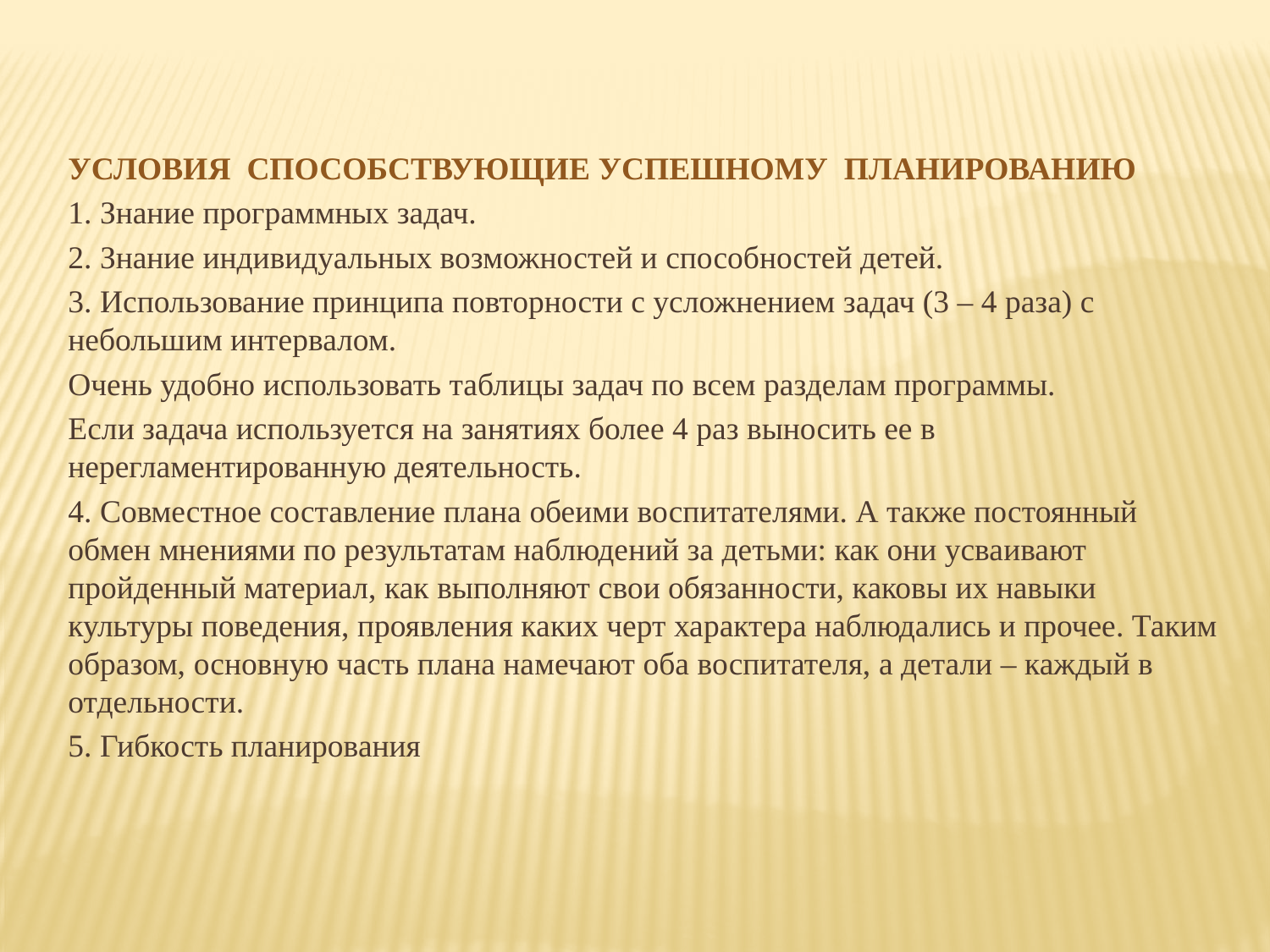

УСЛОВИЯ  СПОСОБСТВУЮЩИЕ УСПЕШНОМУ  ПЛАНИРОВАНИЮ
1. Знание программных задач.
2. Знание индивидуальных возможностей и способностей детей.
3. Использование принципа повторности с усложнением задач (3 – 4 раза) с небольшим интервалом.
Очень удобно использовать таблицы задач по всем разделам программы.
Если задача используется на занятиях более 4 раз выносить ее в нерегламентированную деятельность.
4. Совместное составление плана обеими воспитателями. А также постоянный обмен мнениями по результатам наблюдений за детьми: как они усваивают пройденный материал, как выполняют свои обязанности, каковы их навыки культуры поведения, проявления каких черт характера наблюдались и прочее. Таким образом, основную часть плана намечают оба воспитателя, а детали – каждый в отдельности.
5. Гибкость планирования